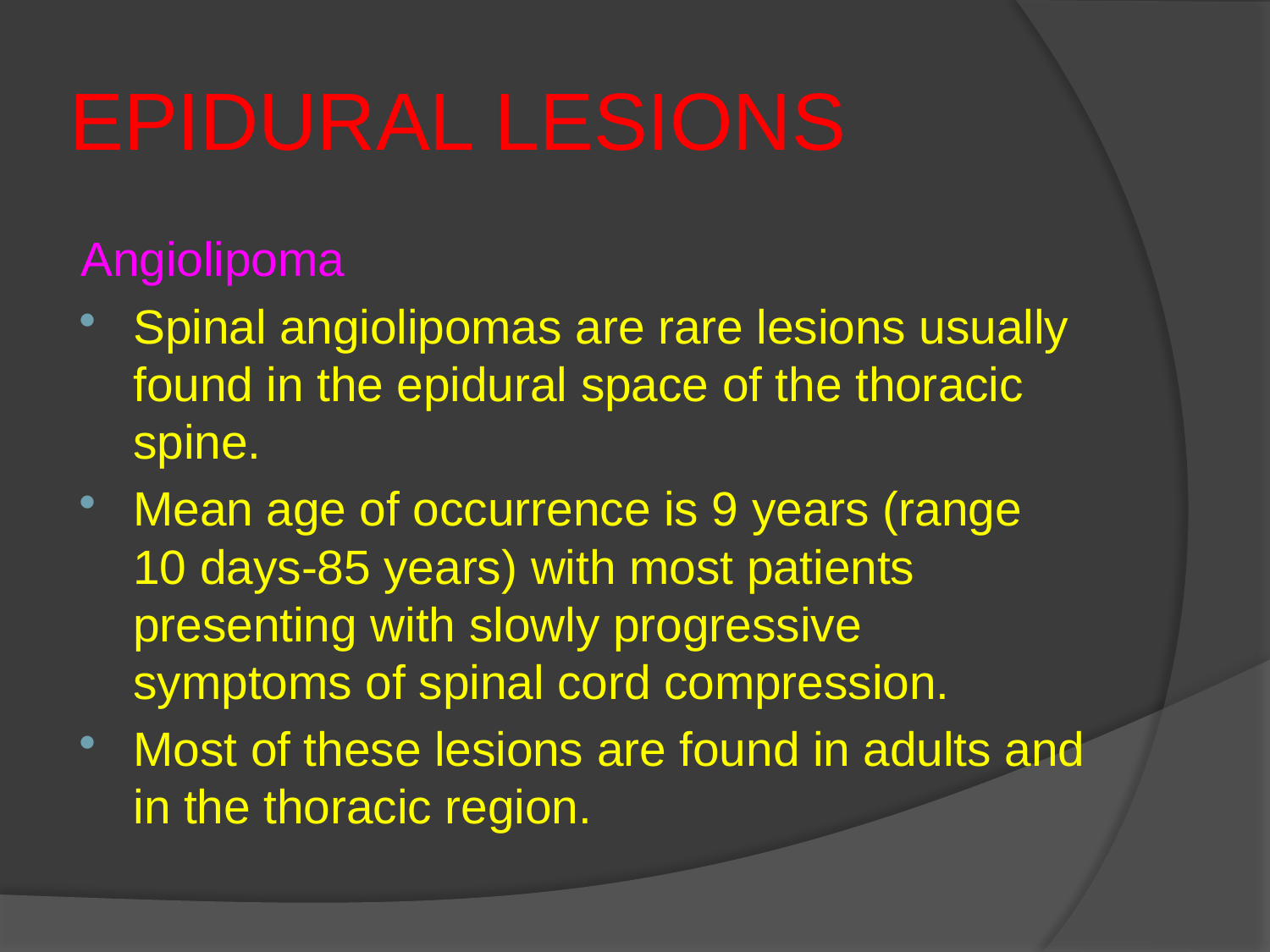

# EPIDURAL LESIONS
Angiolipoma
Spinal angiolipomas are rare lesions usually found in the epidural space of the thoracic spine.
Mean age of occurrence is 9 years (range 10 days-85 years) with most patients presenting with slowly progressive symptoms of spinal cord compression.
Most of these lesions are found in adults and in the thoracic region.